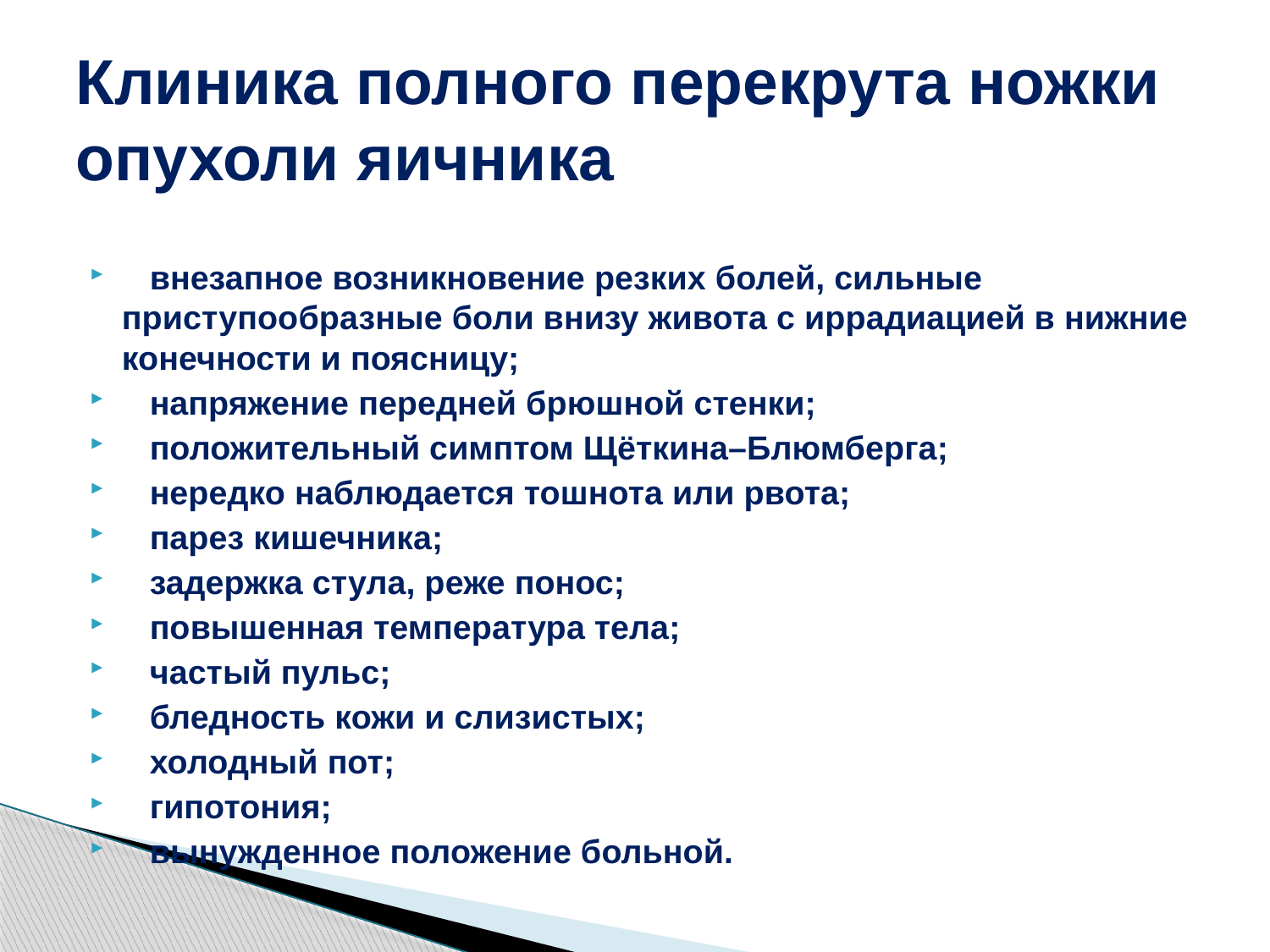

# Клиника полного перекрута ножки опухоли яичника

   внезапное возникновение резких болей, сильные приступообразные боли внизу живота с иррадиацией в нижние конечности и поясницу;
   напряжение передней брюшной стенки;
   положительный симптом Щёткина–Блюмберга;
   нередко наблюдается тошнота или рвота;
   парез кишечника;
   задержка стула, реже понос;
   повышенная температура тела;
   частый пульс;
   бледность кожи и слизистых;
   холодный пот;
   гипотония;
   вынужденное положение больной.